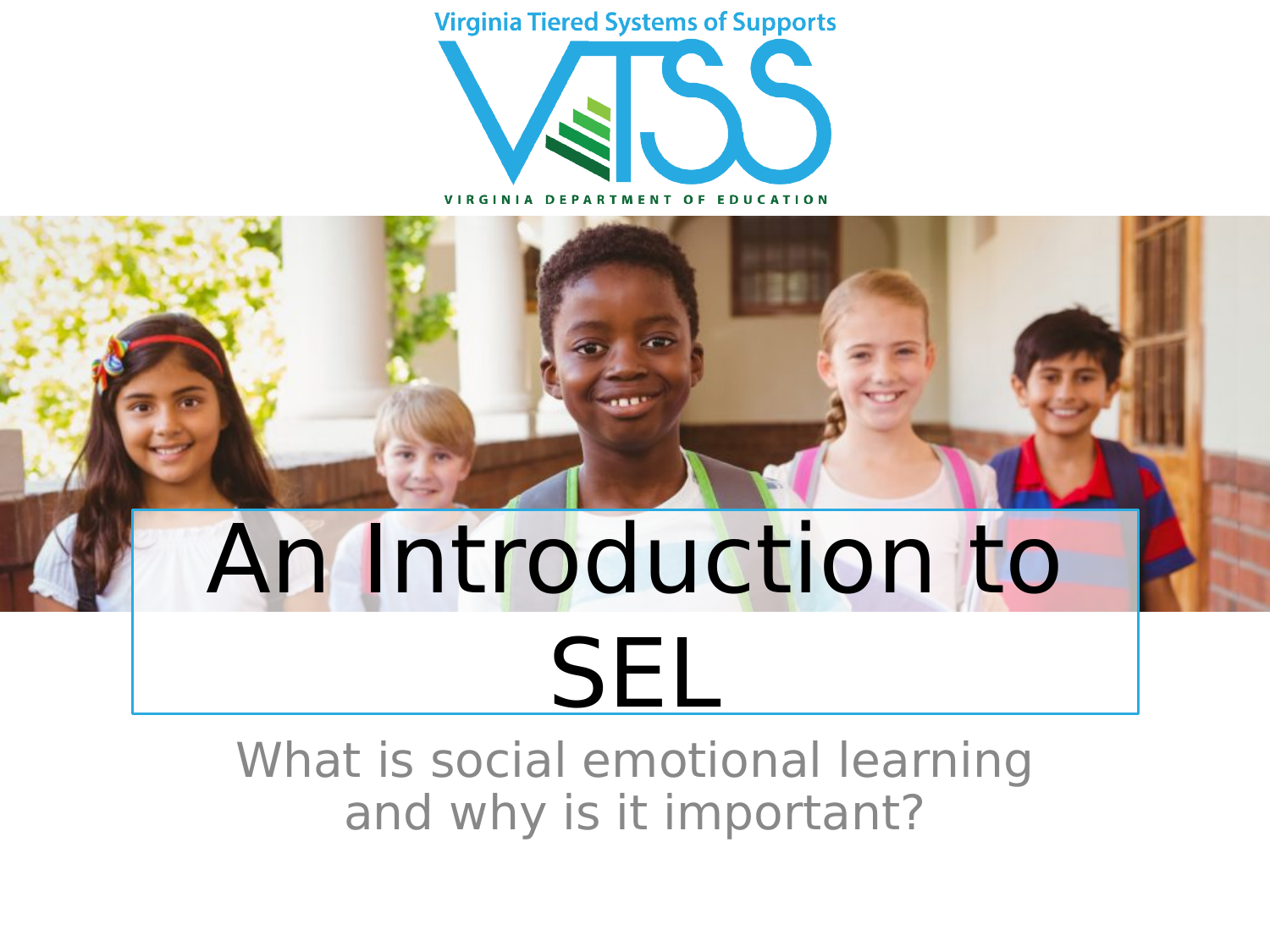

# An Introduction to SEL
What is social emotional learning and why is it important?